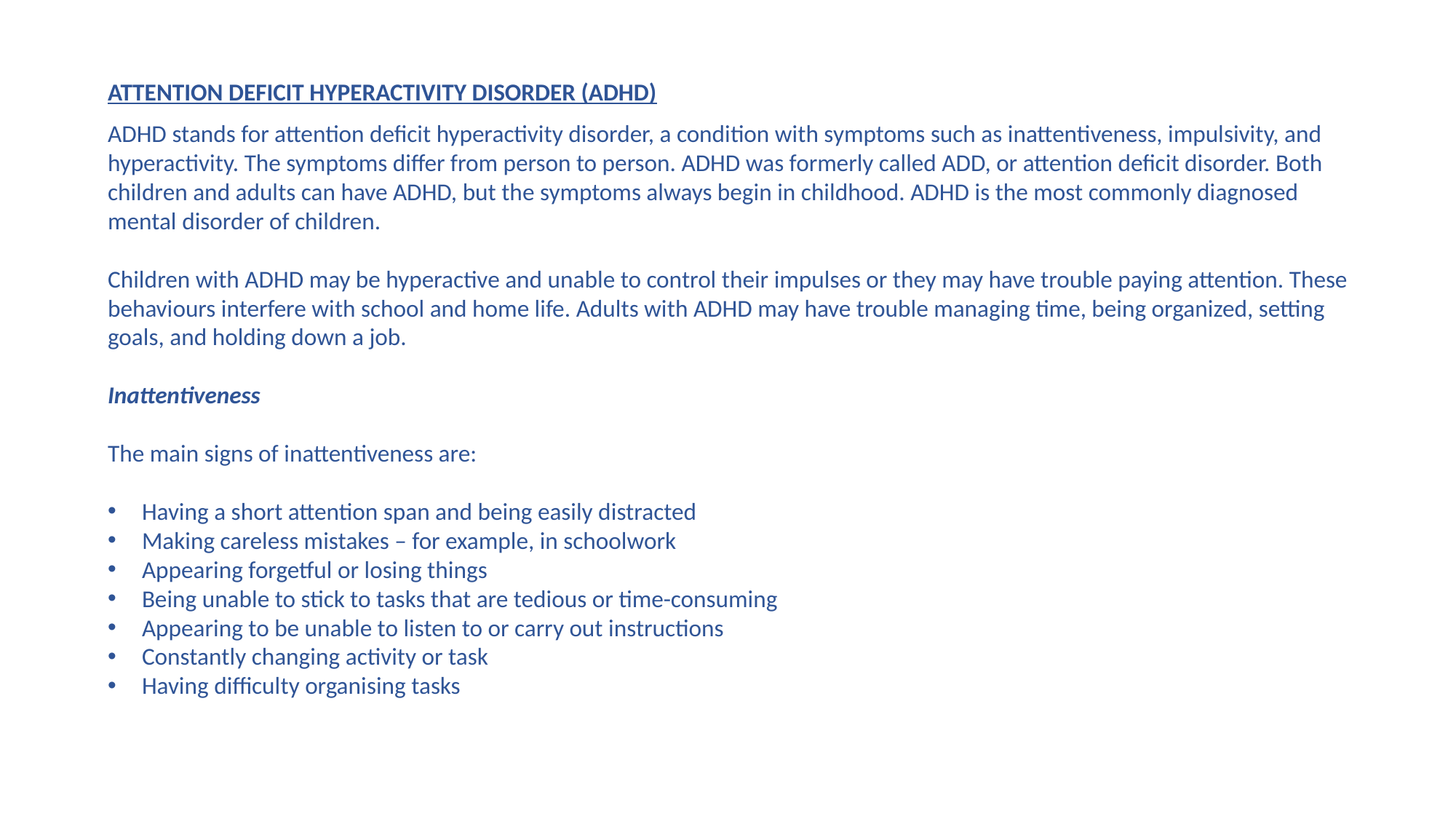

ATTENTION DEFICIT HYPERACTIVITY DISORDER (ADHD)
ADHD stands for attention deficit hyperactivity disorder, a condition with symptoms such as inattentiveness, impulsivity, and hyperactivity. The symptoms differ from person to person. ADHD was formerly called ADD, or attention deficit disorder. Both children and adults can have ADHD, but the symptoms always begin in childhood. ADHD is the most commonly diagnosed mental disorder of children.

Children with ADHD may be hyperactive and unable to control their impulses or they may have trouble paying attention. These behaviours interfere with school and home life. Adults with ADHD may have trouble managing time, being organized, setting goals, and holding down a job.

Inattentiveness

The main signs of inattentiveness are:

Having a short attention span and being easily distracted
Making careless mistakes – for example, in schoolwork
Appearing forgetful or losing things
Being unable to stick to tasks that are tedious or time-consuming
Appearing to be unable to listen to or carry out instructions
Constantly changing activity or task
Having difficulty organising tasks